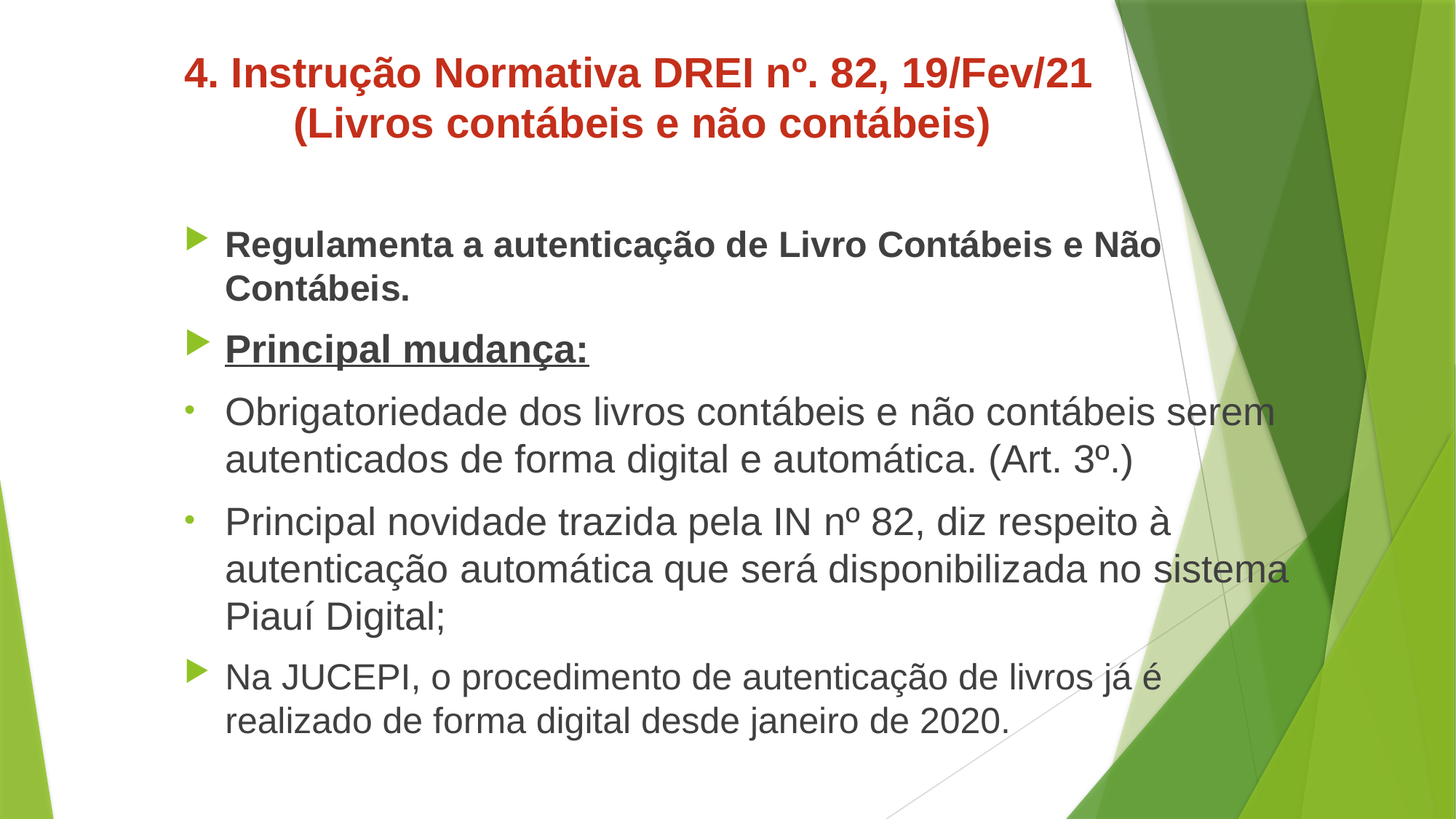

# 4. Instrução Normativa DREI nº. 82, 19/Fev/21 	(Livros contábeis e não contábeis)
Regulamenta a autenticação de Livro Contábeis e Não Contábeis.
Principal mudança:
Obrigatoriedade dos livros contábeis e não contábeis serem autenticados de forma digital e automática. (Art. 3º.)
Principal novidade trazida pela IN nº 82, diz respeito à autenticação automática que será disponibilizada no sistema Piauí Digital;
Na JUCEPI, o procedimento de autenticação de livros já é realizado de forma digital desde janeiro de 2020.